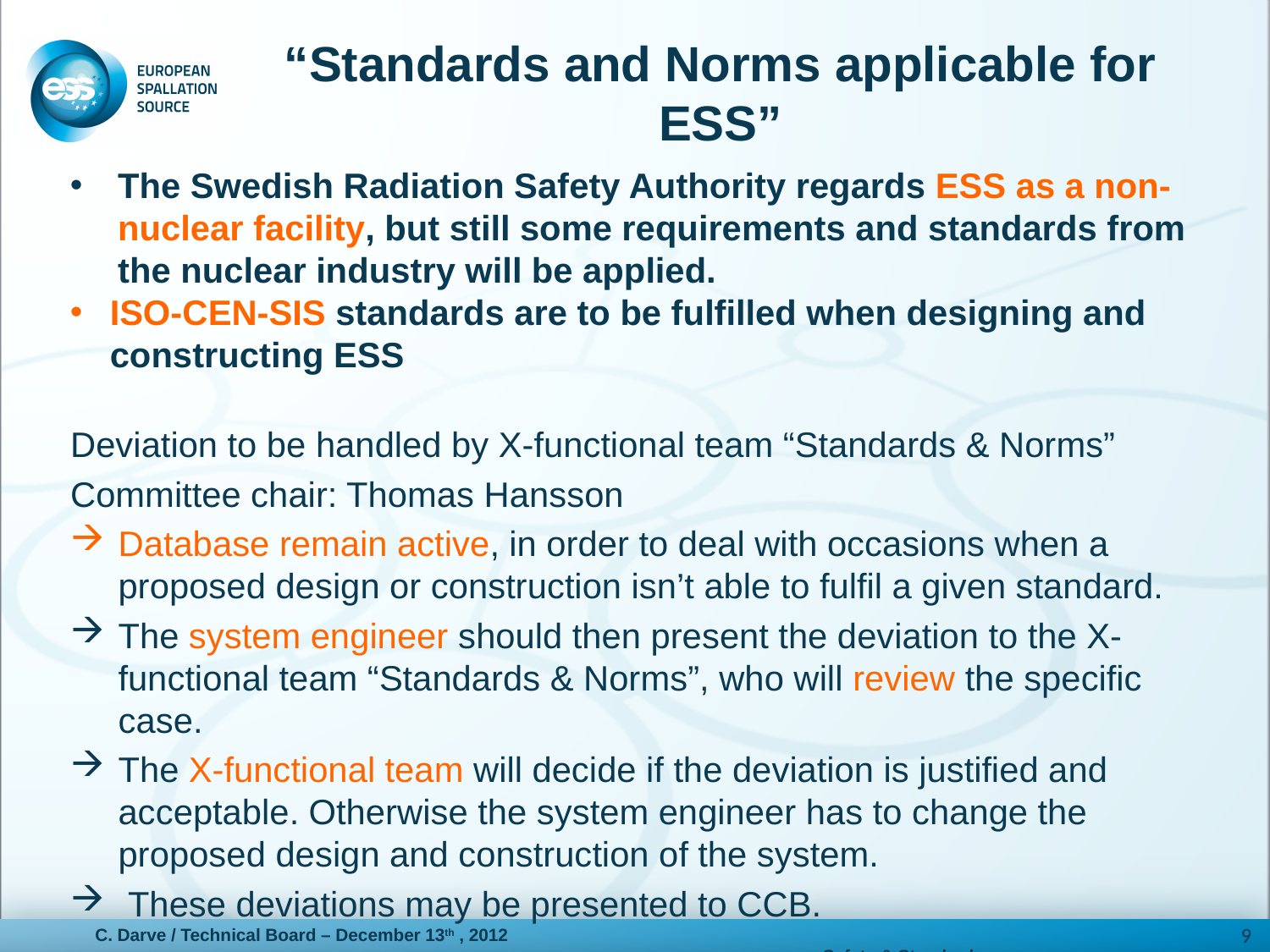

# “Standards and Norms applicable for ESS”
The Swedish Radiation Safety Authority regards ESS as a non-nuclear facility, but still some requirements and standards from the nuclear industry will be applied.
ISO-CEN-SIS standards are to be fulfilled when designing and constructing ESS
Deviation to be handled by X-functional team “Standards & Norms”
Committee chair: Thomas Hansson
Database remain active, in order to deal with occasions when a proposed design or construction isn’t able to fulfil a given standard.
The system engineer should then present the deviation to the X-functional team “Standards & Norms”, who will review the specific case.
The X-functional team will decide if the deviation is justified and acceptable. Otherwise the system engineer has to change the proposed design and construction of the system.
 These deviations may be presented to CCB.
9